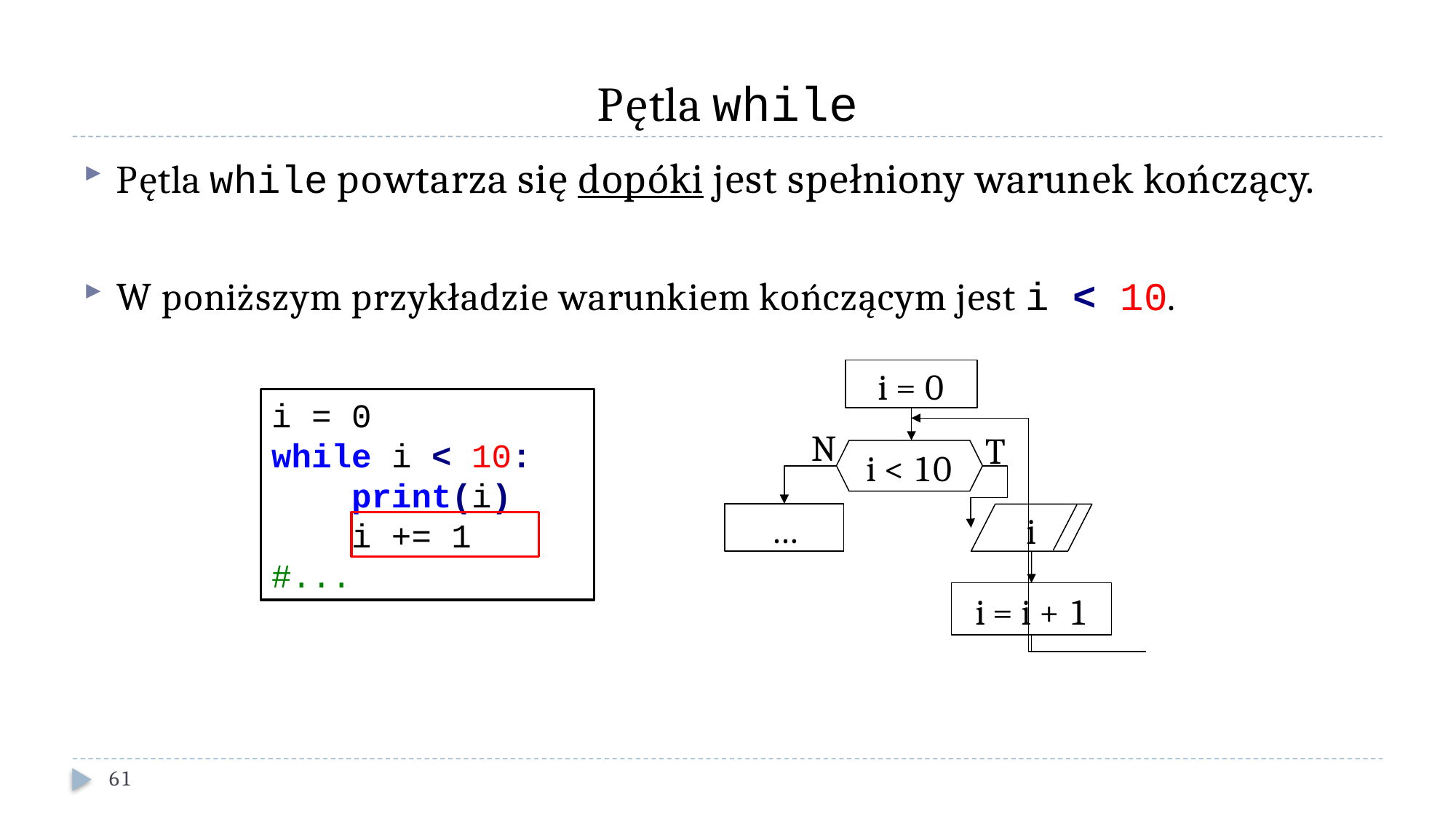

# Pętla while
Pętla while powtarza się dopóki jest spełniony warunek kończący.

W poniższym przykładzie warunkiem kończącym jest i < 10.
i = 0
i = 0
while i < 10:
    print(i)
    i += 1
#...
i = 0
while i < 10:
    print(i)
    i = i + 1
#...
N
T
i < 10
…
i

i = i + 1
61